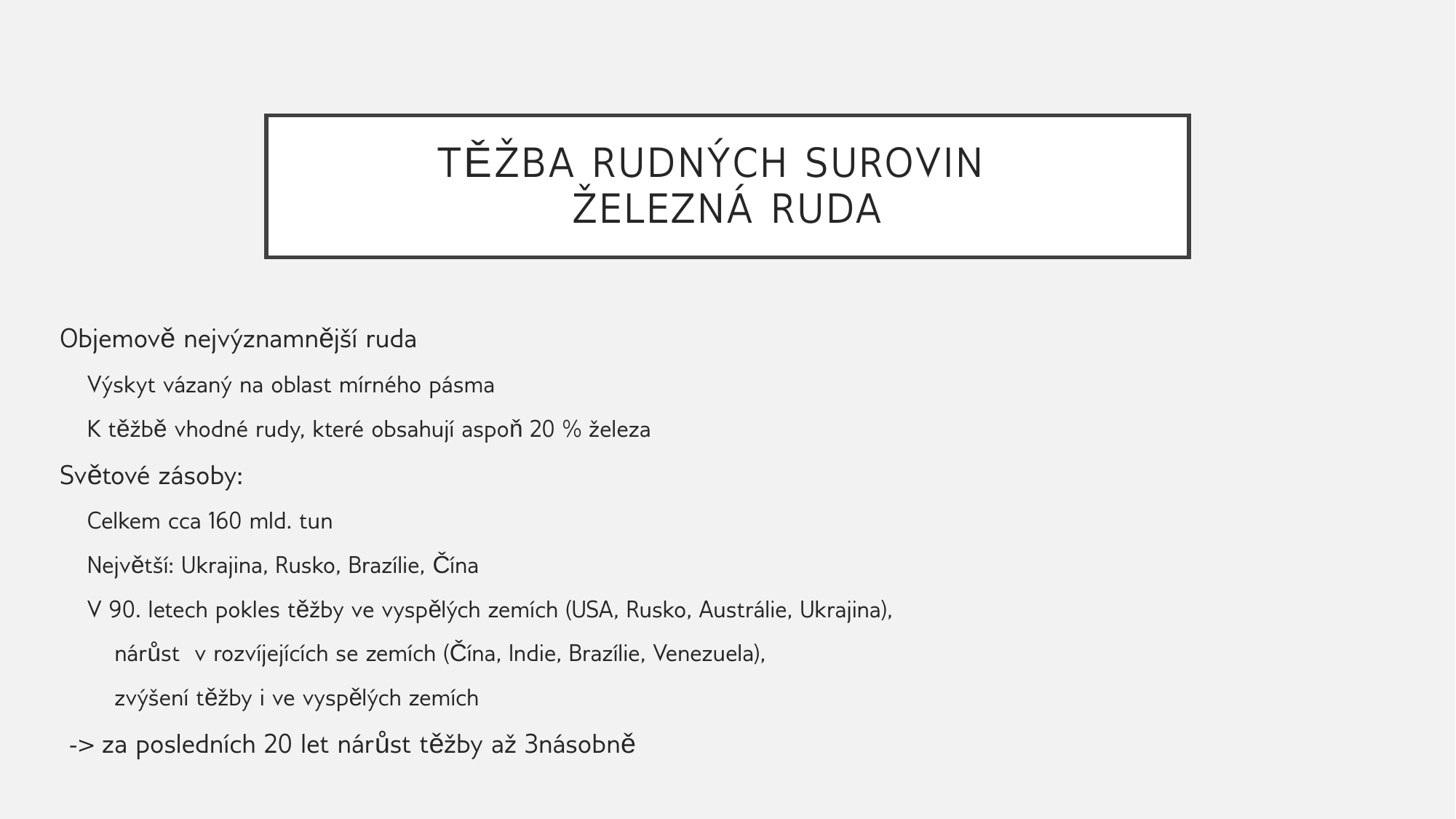

# Těžba rudných surovin železná ruda
Objemově nejvýznamnější ruda
Výskyt vázaný na oblast mírného pásma
K těžbě vhodné rudy, které obsahují aspoň 20 % železa
Světové zásoby:
Celkem cca 160 mld. tun
Největší: Ukrajina, Rusko, Brazílie, Čína
V 90. letech pokles těžby ve vyspělých zemích (USA, Rusko, Austrálie, Ukrajina),
nárůst  v rozvíjejících se zemích (Čína, Indie, Brazílie, Venezuela),
zvýšení těžby i ve vyspělých zemích
 -> za posledních 20 let nárůst těžby až 3násobně